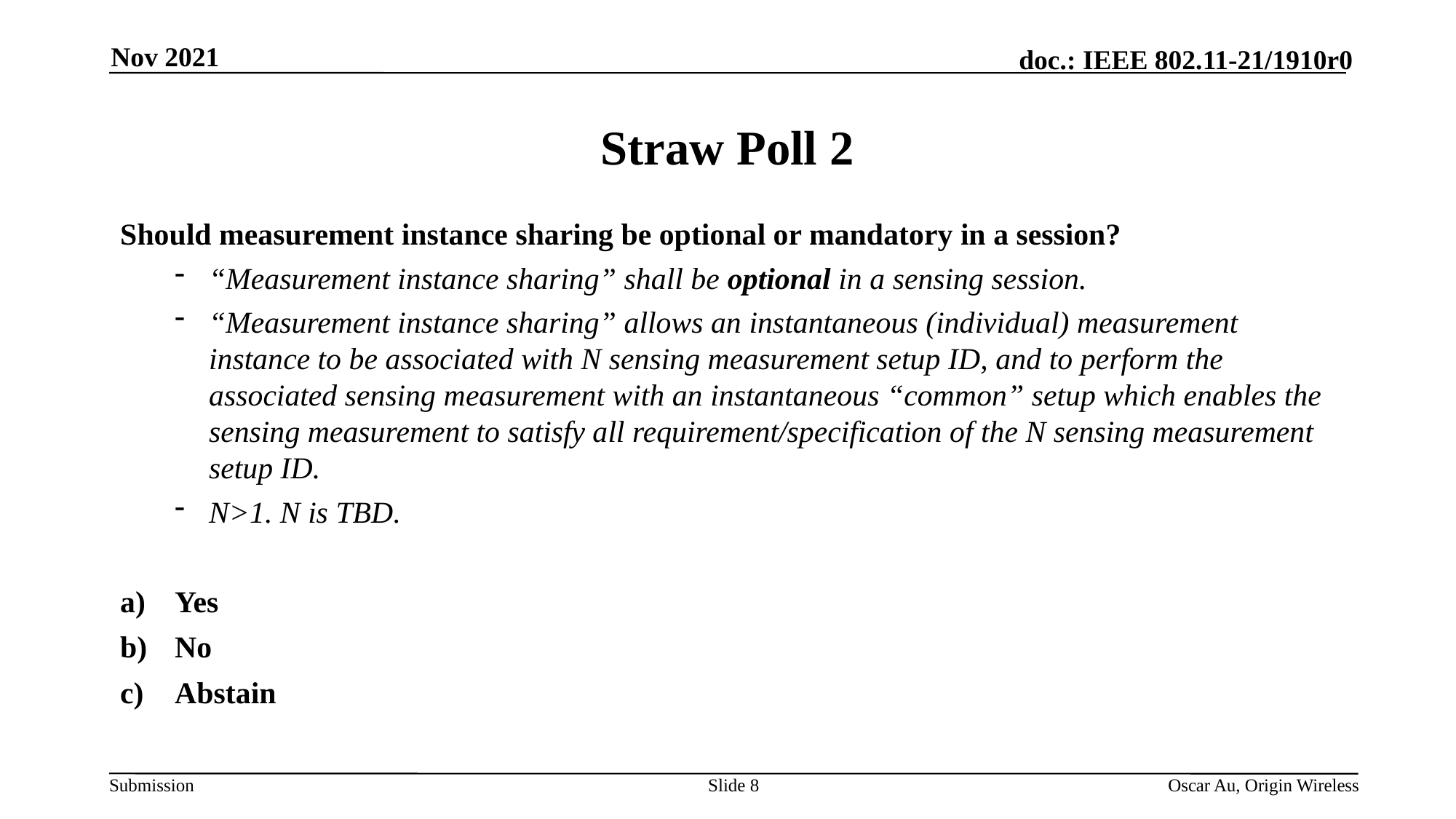

Nov 2021
# Straw Poll 2
Should measurement instance sharing be optional or mandatory in a session?
“Measurement instance sharing” shall be optional in a sensing session.
“Measurement instance sharing” allows an instantaneous (individual) measurement instance to be associated with N sensing measurement setup ID, and to perform the associated sensing measurement with an instantaneous “common” setup which enables the sensing measurement to satisfy all requirement/specification of the N sensing measurement setup ID.
N>1. N is TBD.

Yes
No
Abstain
Slide 8
Oscar Au, Origin Wireless